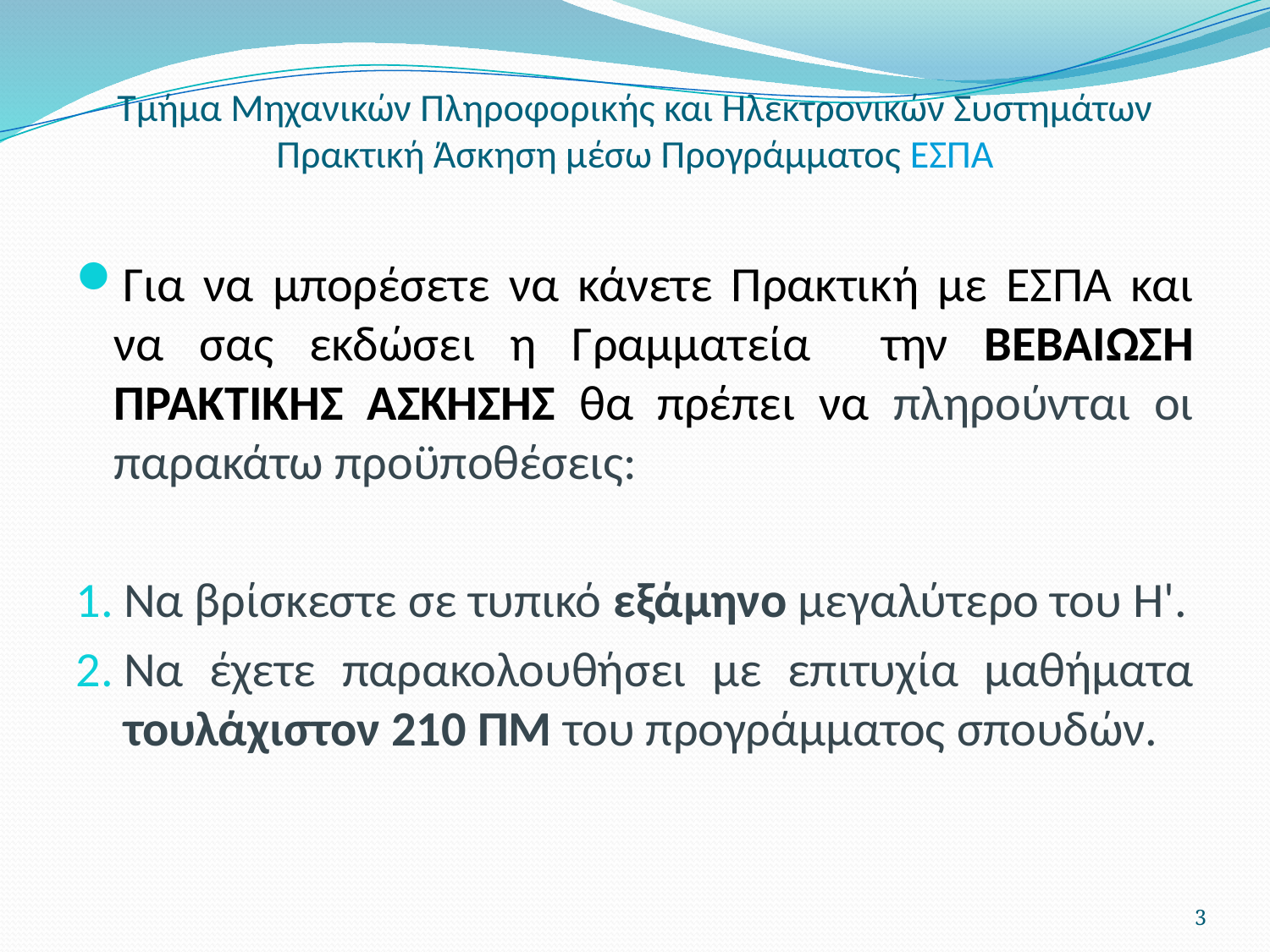

# Τμήμα Μηχανικών Πληροφορικής και Ηλεκτρονικών Συστημάτων Πρακτική Άσκηση μέσω Προγράμματος ΕΣΠΑ
Για να μπορέσετε να κάνετε Πρακτική με ΕΣΠΑ και να σας εκδώσει η Γραμματεία  την ΒΕΒΑΙΩΣΗ ΠΡΑΚΤΙΚΗΣ ΑΣΚΗΣΗΣ θα πρέπει να πληρούνται οι παρακάτω προϋποθέσεις:

Να βρίσκεστε σε τυπικό εξάμηνο μεγαλύτερο του Η'.
Να έχετε παρακολουθήσει με επιτυχία μαθήματα τουλάχιστον 210 ΠΜ του προγράμματος σπουδών.
3